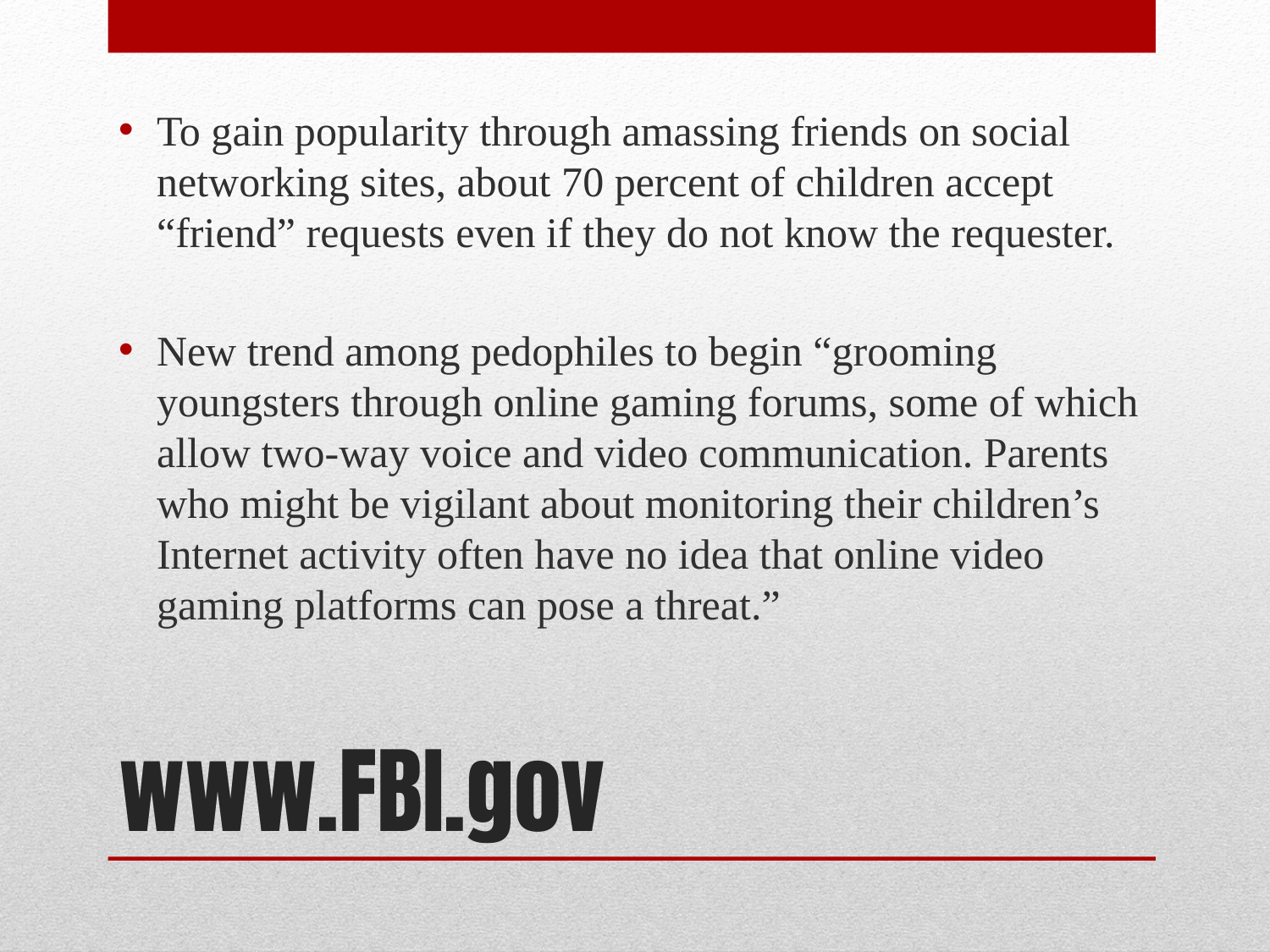

To gain popularity through amassing friends on social networking sites, about 70 percent of children accept “friend” requests even if they do not know the requester.

New trend among pedophiles to begin “grooming youngsters through online gaming forums, some of which allow two-way voice and video communication. Parents who might be vigilant about monitoring their children’s Internet activity often have no idea that online video gaming platforms can pose a threat.”

# www.FBI.gov